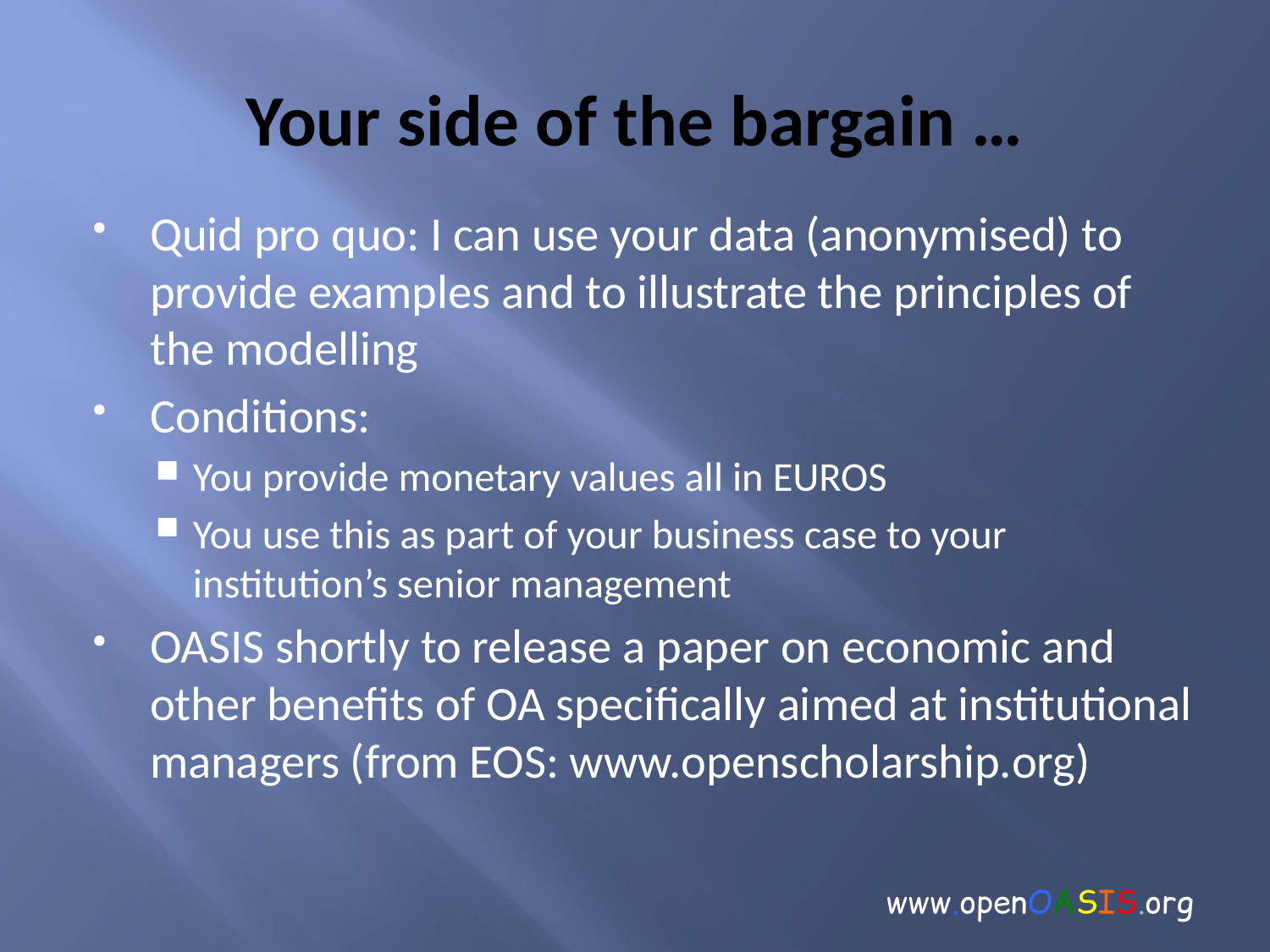

# Your side of the bargain …
Quid pro quo: I can use your data (anonymised) to provide examples and to illustrate the principles of the modelling
Conditions:
You provide monetary values all in EUROS
You use this as part of your business case to your institution’s senior management
OASIS shortly to release a paper on economic and other benefits of OA specifically aimed at institutional managers (from EOS: www.openscholarship.org)

www.openOASIS.org